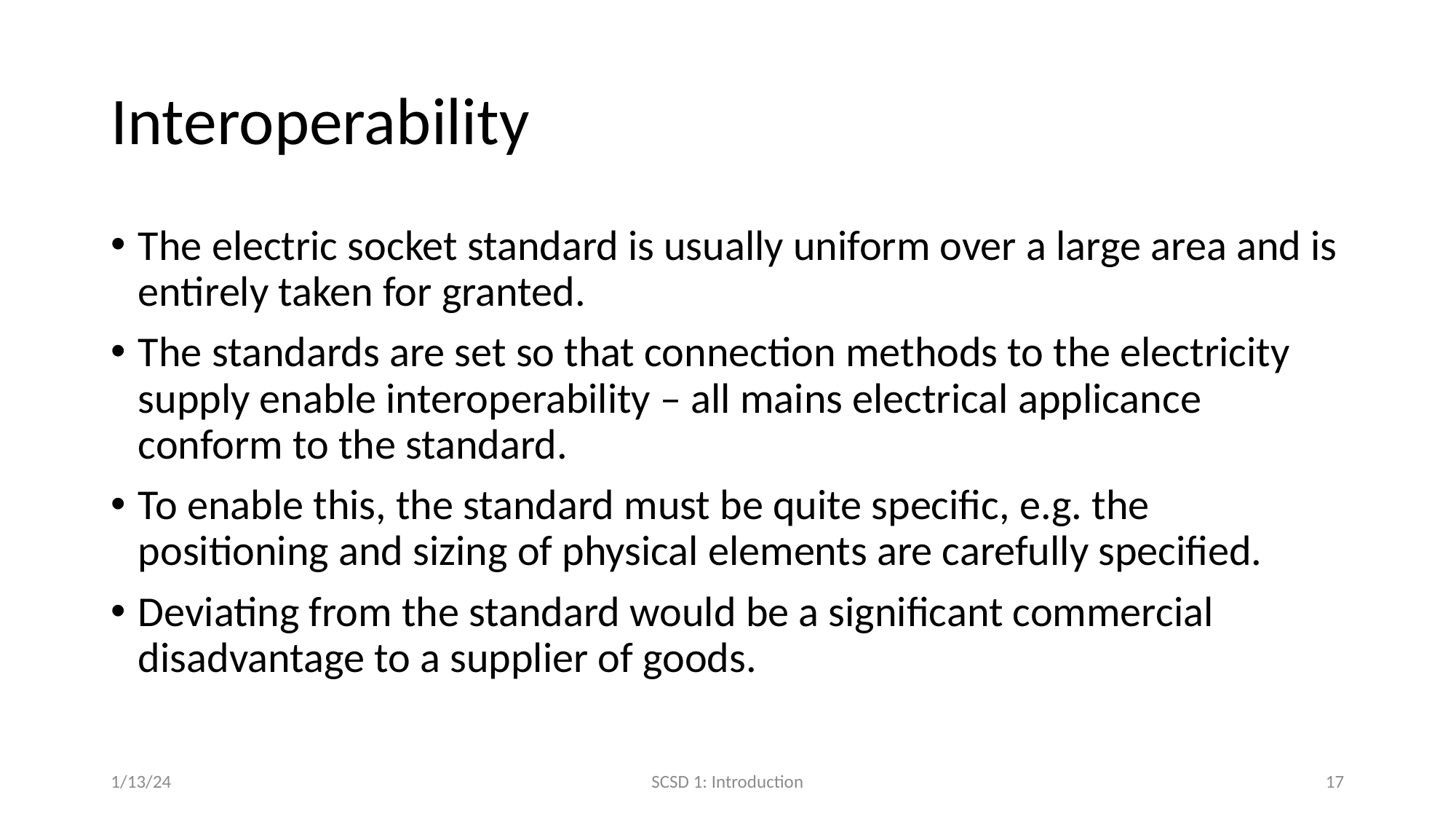

# Interoperability
The electric socket standard is usually uniform over a large area and is entirely taken for granted.
The standards are set so that connection methods to the electricity supply enable interoperability – all mains electrical applicance conform to the standard.
To enable this, the standard must be quite specific, e.g. the positioning and sizing of physical elements are carefully specified.
Deviating from the standard would be a significant commercial disadvantage to a supplier of goods.
1/13/24
SCSD 1: Introduction
17